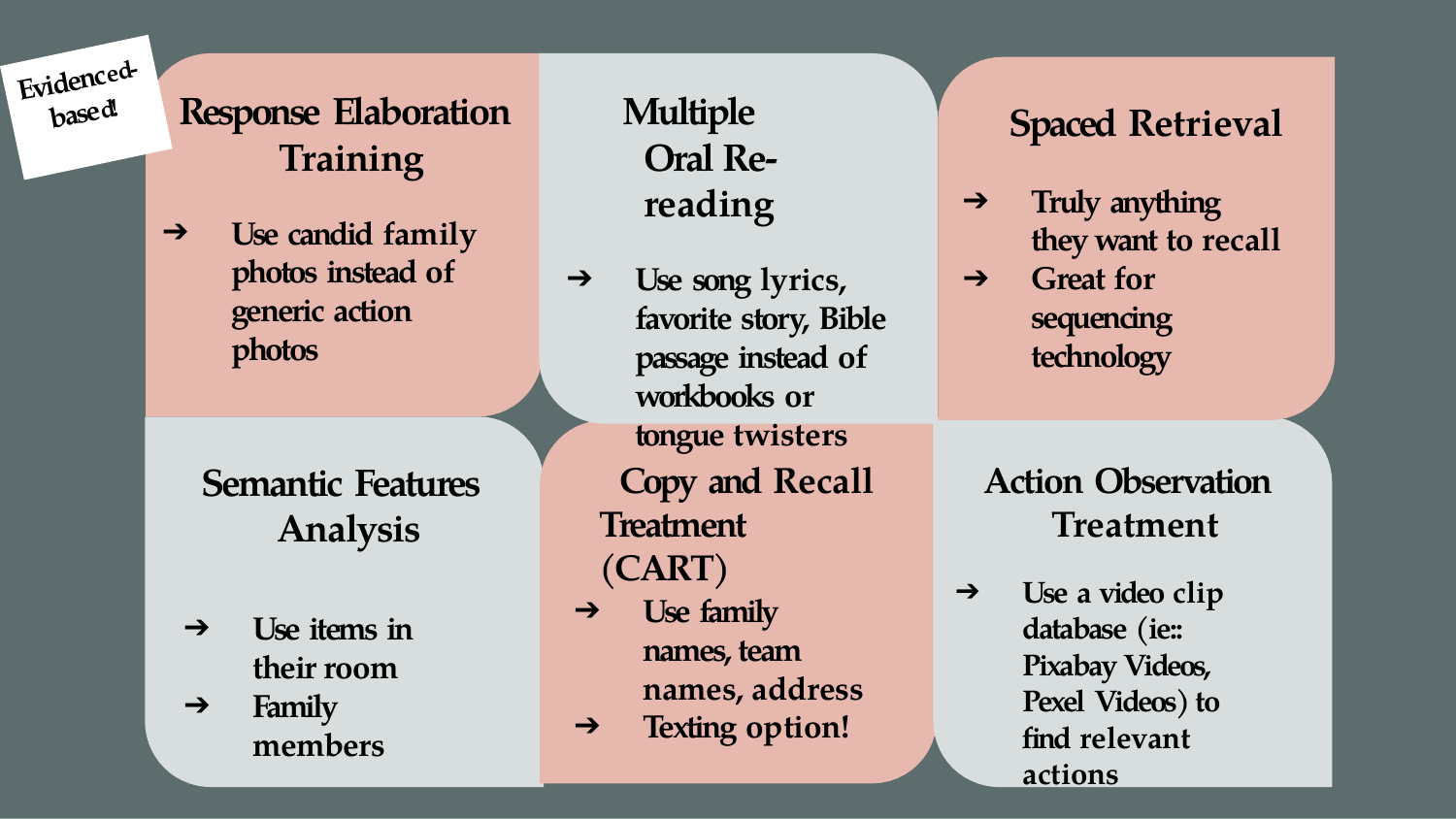

Evidenced-
# Response Elaboration Training
Multiple Oral Re-reading
Use song lyrics, favorite story, Bible passage instead of workbooks or tongue twisters
Spaced Retrieval
Truly anything they want to recall
Great for
sequencing technology
based!
Use candid family photos instead of generic action photos
Semantic Features Analysis
Copy and Recall Treatment (CART)
Action Observation Treatment
Use a video clip database (ie:: Pixabay Videos, Pexel Videos) to find relevant actions
Use family names, team names, address
Texting option!
Use items in their room
Family members